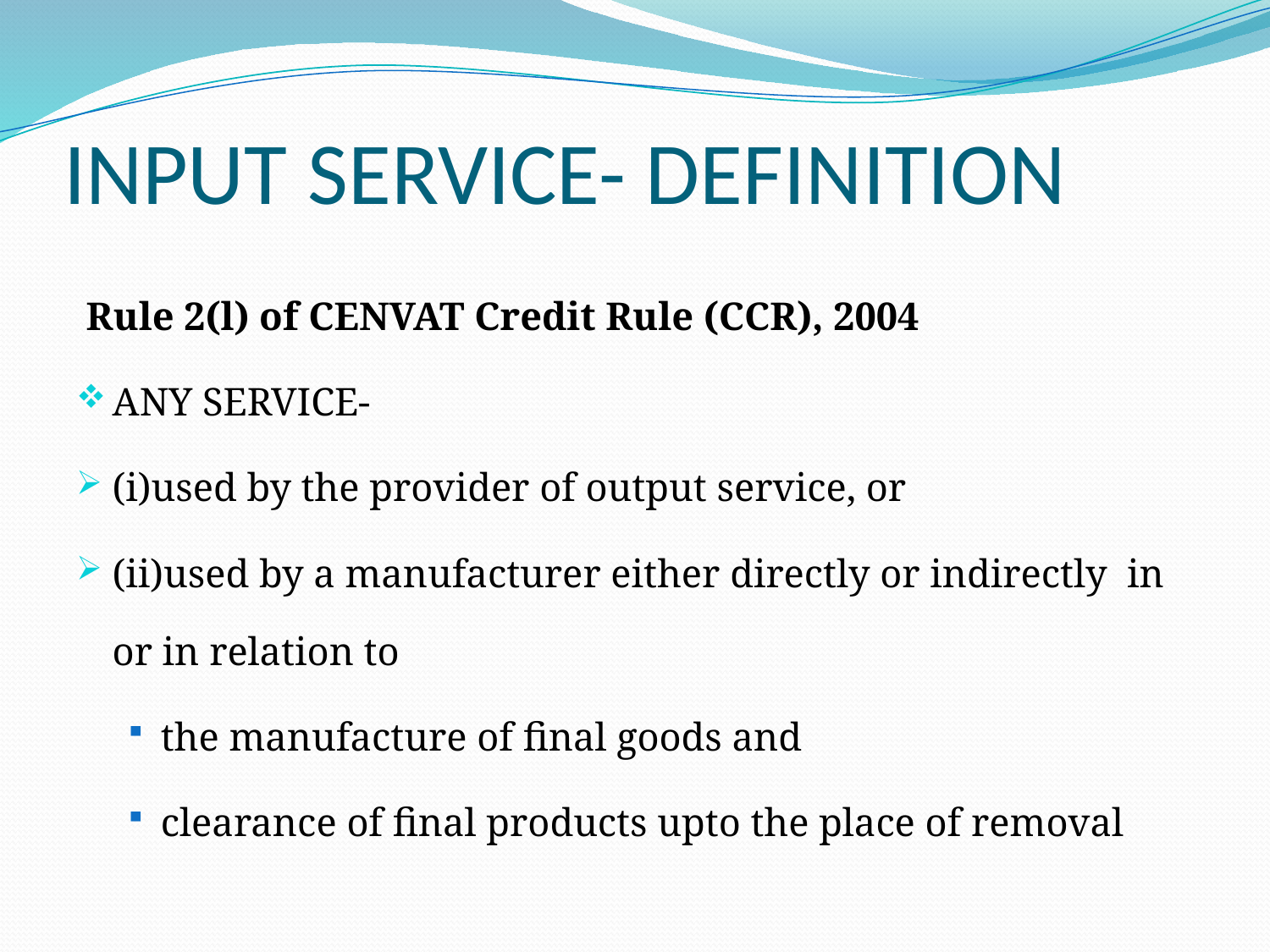

# INPUT SERVICE- DEFINITION
 Rule 2(l) of CENVAT Credit Rule (CCR), 2004
ANY SERVICE-
(i)used by the provider of output service, or
(ii)used by a manufacturer either directly or indirectly  in or in relation to
the manufacture of final goods and
clearance of final products upto the place of removal